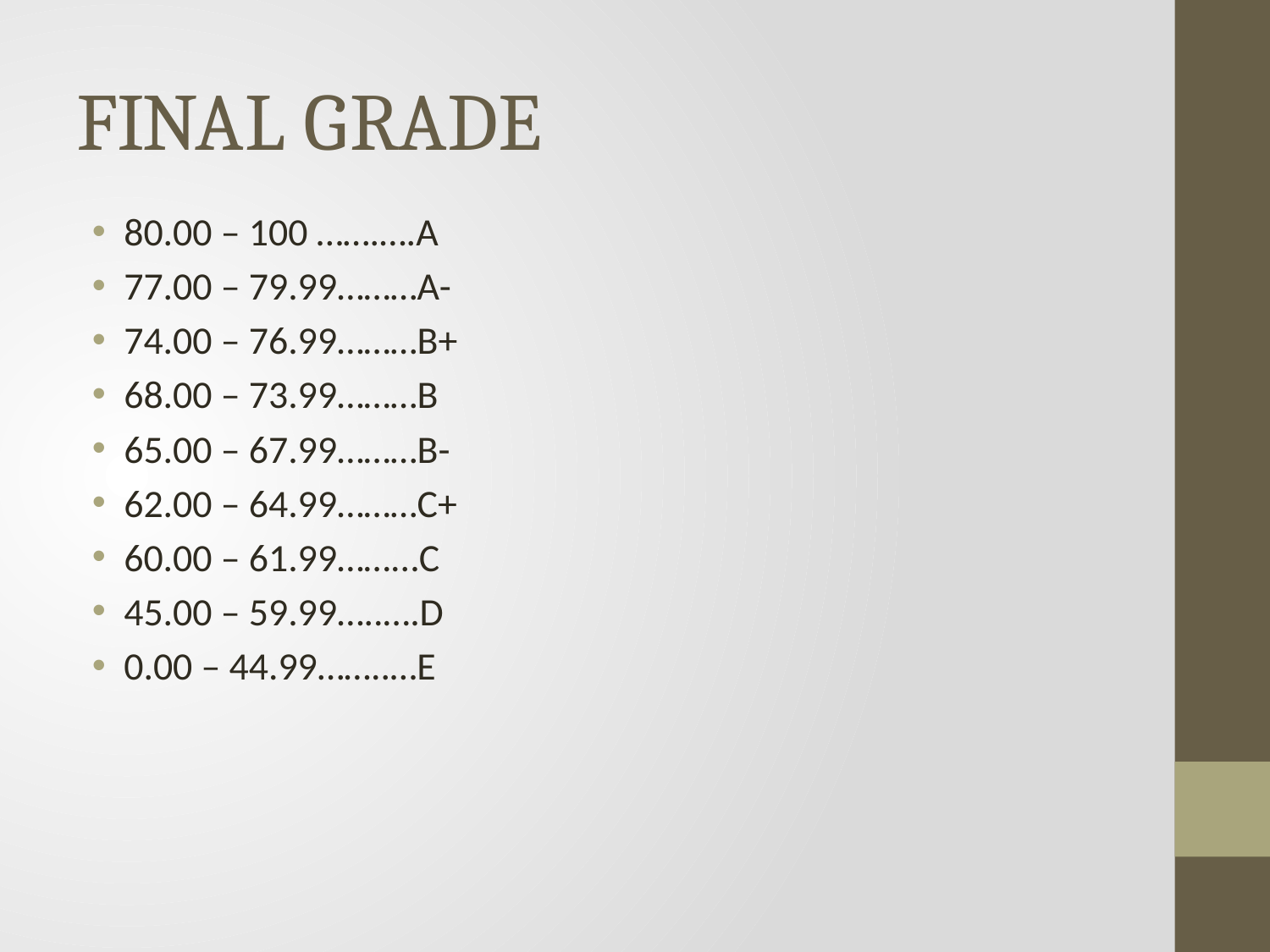

# FINAL GRADE
80.00 – 100 …….….A
77.00 – 79.99………A-
74.00 – 76.99………B+
68.00 – 73.99………B
65.00 – 67.99………B-
62.00 – 64.99………C+
60.00 – 61.99……...C
45.00 – 59.99…..….D
0.00 – 44.99……..…E